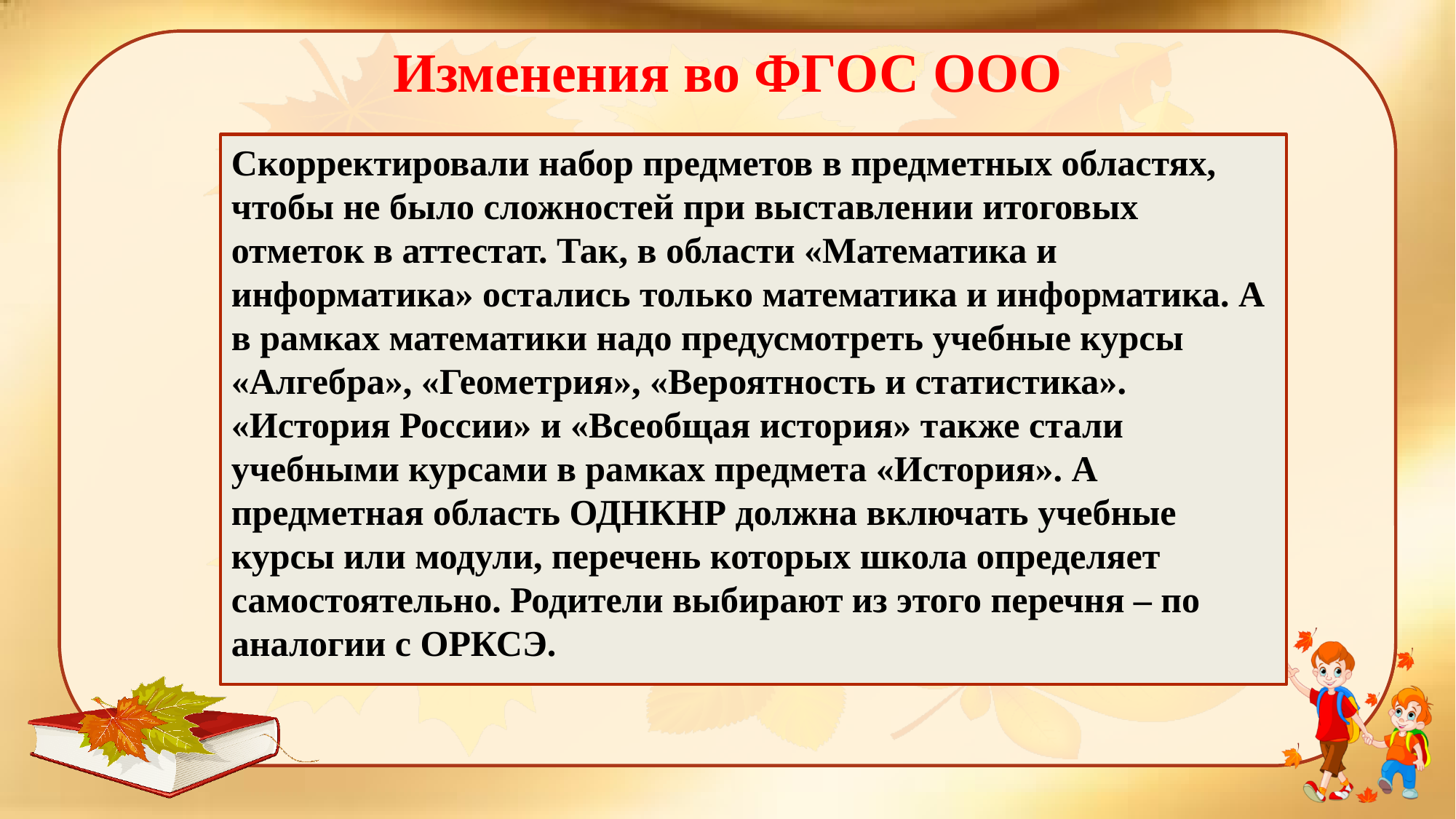

# Изменения во ФГОС ООО
Скорректировали набор предметов в предметных областях, чтобы не было сложностей при выставлении итоговых отметок в аттестат. Так, в области «Математика и информатика» остались только математика и информатика. А в рамках математики надо предусмотреть учебные курсы «Алгебра», «Геометрия», «Вероятность и статистика». «История России» и «Всеобщая история» также стали учебными курсами в рамках предмета «История». А предметная область ОДНКНР должна включать учебные курсы или модули, перечень которых школа определяет самостоятельно. Родители выбирают из этого перечня – по аналогии с ОРКСЭ.